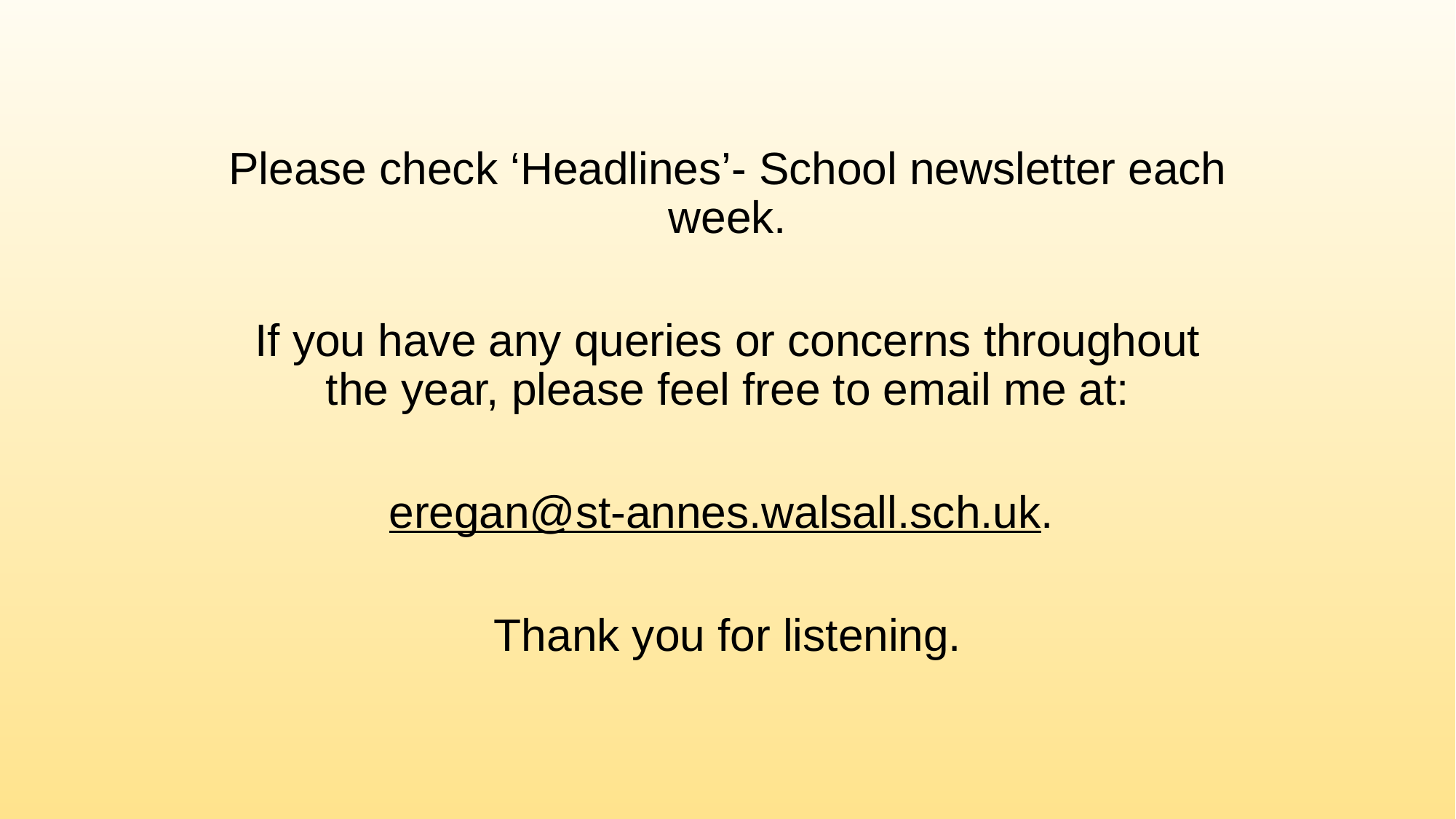

Please check ‘Headlines’- School newsletter each week.

If you have any queries or concerns throughout the year, please feel free to email me at:

eregan@st-annes.walsall.sch.uk.

Thank you for listening.